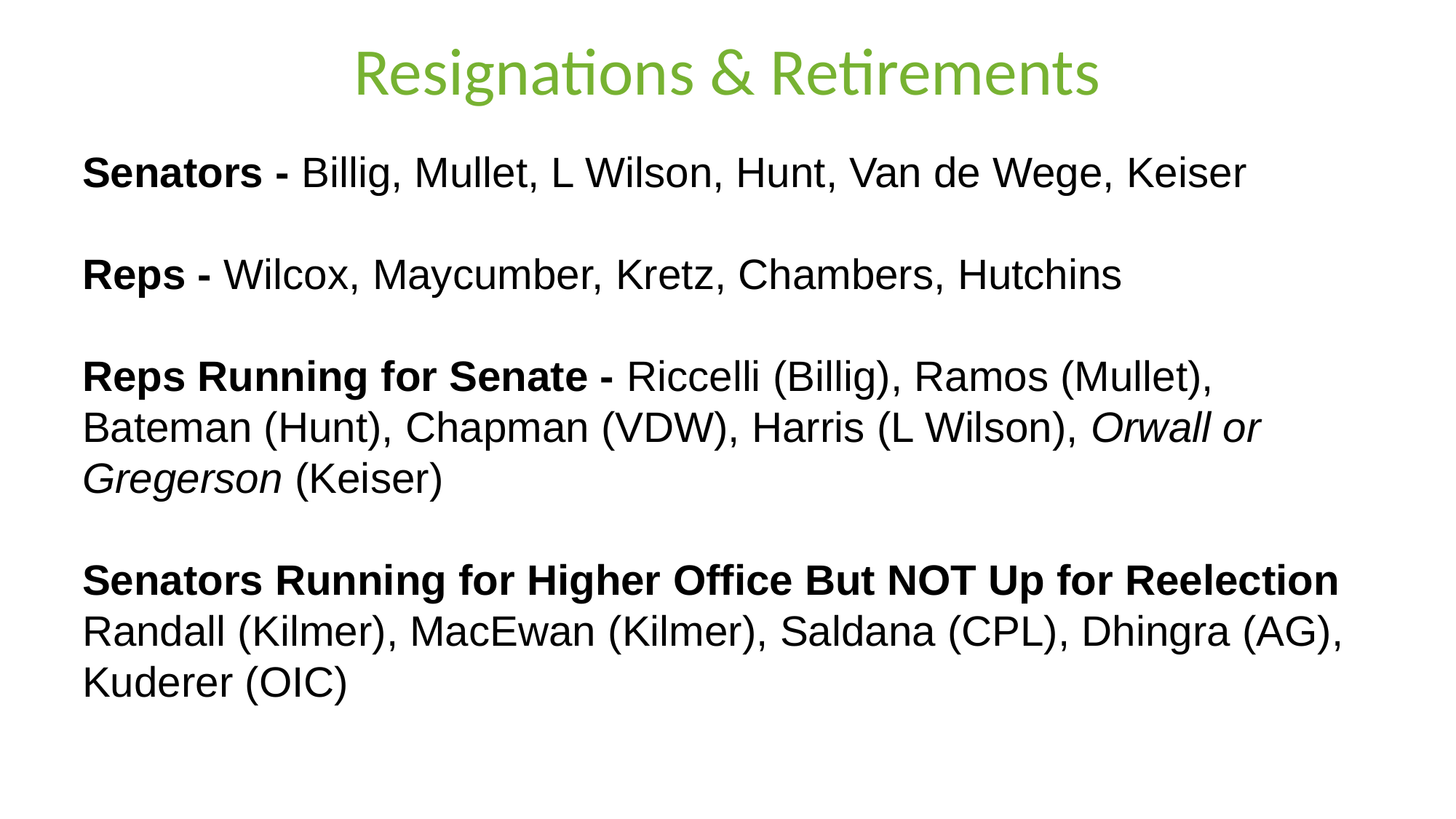

Resignations & Retirements
Senators - Billig, Mullet, L Wilson, Hunt, Van de Wege, Keiser

Reps - Wilcox, Maycumber, Kretz, Chambers, Hutchins

Reps Running for Senate - Riccelli (Billig), Ramos (Mullet), Bateman (Hunt), Chapman (VDW), Harris (L Wilson), Orwall or Gregerson (Keiser)

Senators Running for Higher Office But NOT Up for Reelection
Randall (Kilmer), MacEwan (Kilmer), Saldana (CPL), Dhingra (AG), Kuderer (OIC)